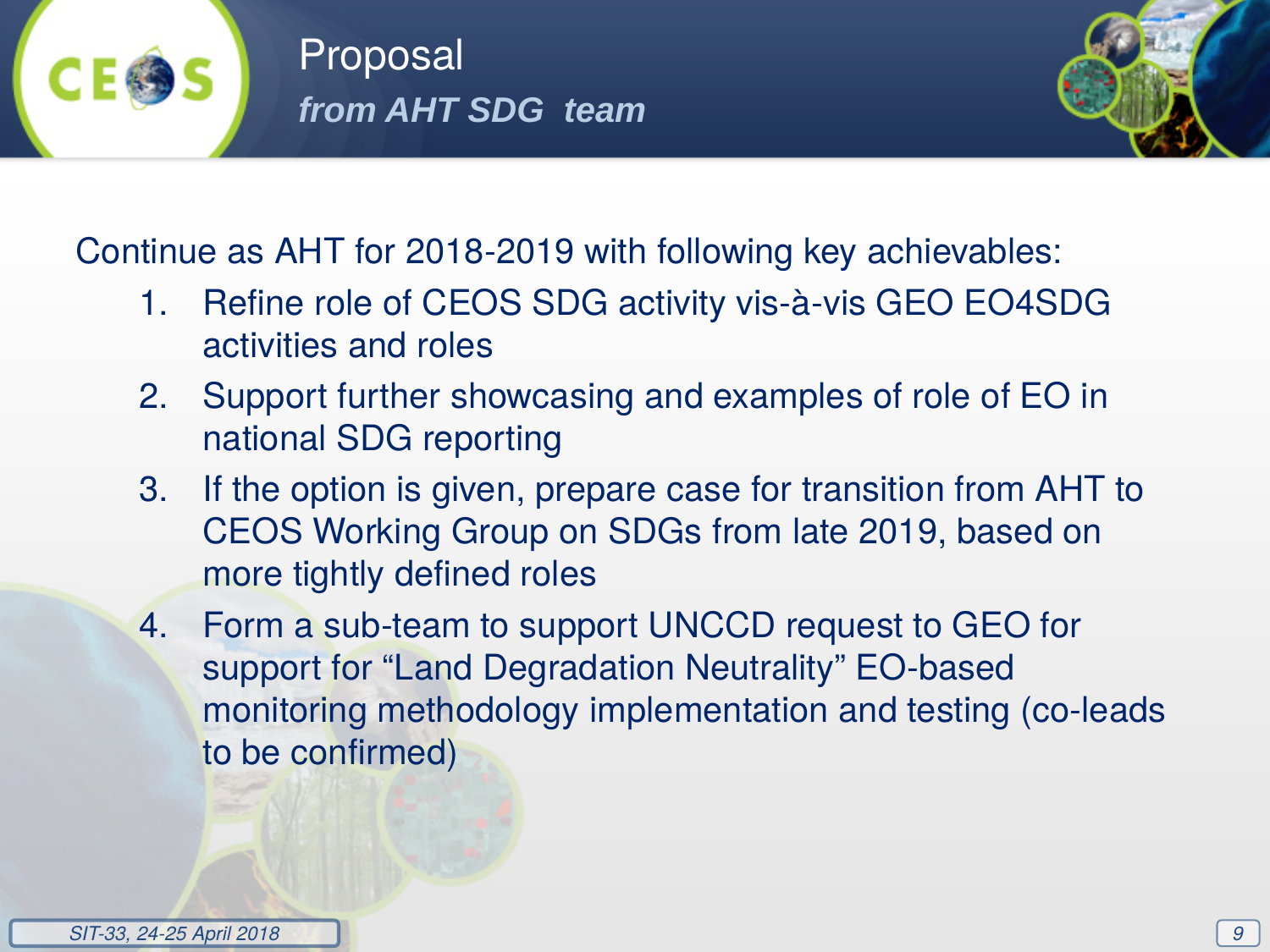

Proposal
from AHT SDG  team
Continue as AHT for 2018-2019 with following key achievables:
Refine role of CEOS SDG activity vis-à-vis GEO EO4SDG activities and roles
Support further showcasing and examples of role of EO in national SDG reporting
If the option is given, prepare case for transition from AHT to CEOS Working Group on SDGs from late 2019, based on more tightly defined roles
Form a sub-team to support UNCCD request to GEO for support for “Land Degradation Neutrality” EO-based monitoring methodology implementation and testing (co-leads to be confirmed)

9